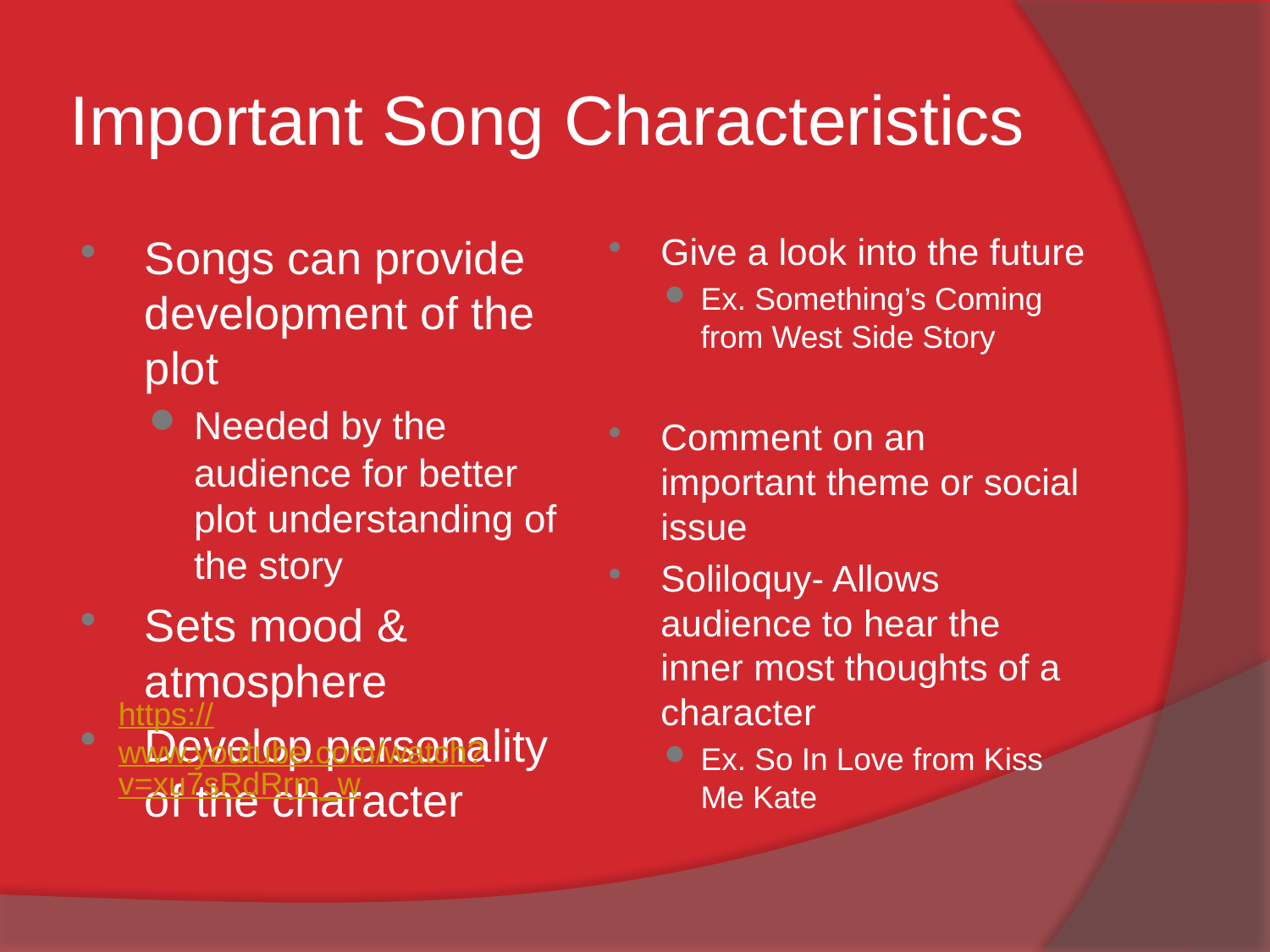

# Important Song Characteristics
Songs can provide development of the plot
Needed by the audience for better plot understanding of the story
Sets mood & atmosphere
Develop personality of the character

Give a look into the future
Ex. Something’s Coming from West Side Story

Comment on an important theme or social issue
Soliloquy- Allows audience to hear the inner most thoughts of a character
Ex. So In Love from Kiss Me Kate

https://www.youtube.com/watch?v=xu7sRdRrm_w